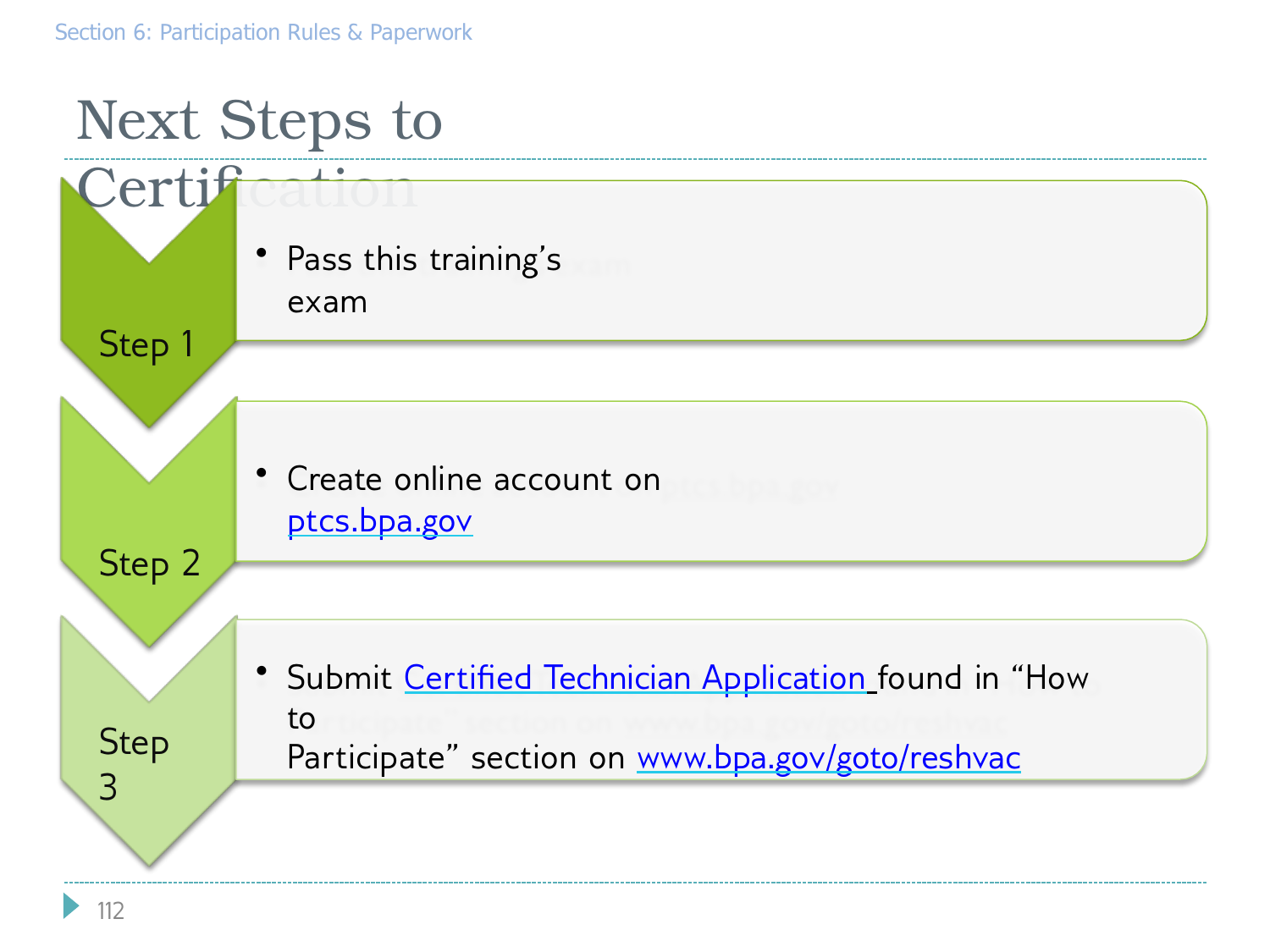

Section 6: Participation Rules & Paperwork
# Next Steps to Certification

Pass this training’s exam
Step 1

Create online account on ptcs.bpa.gov
Step 2

Submit Certified Technician Application found in “How to
Participate” section on www.bpa.gov/goto/reshvac
Step 3
112